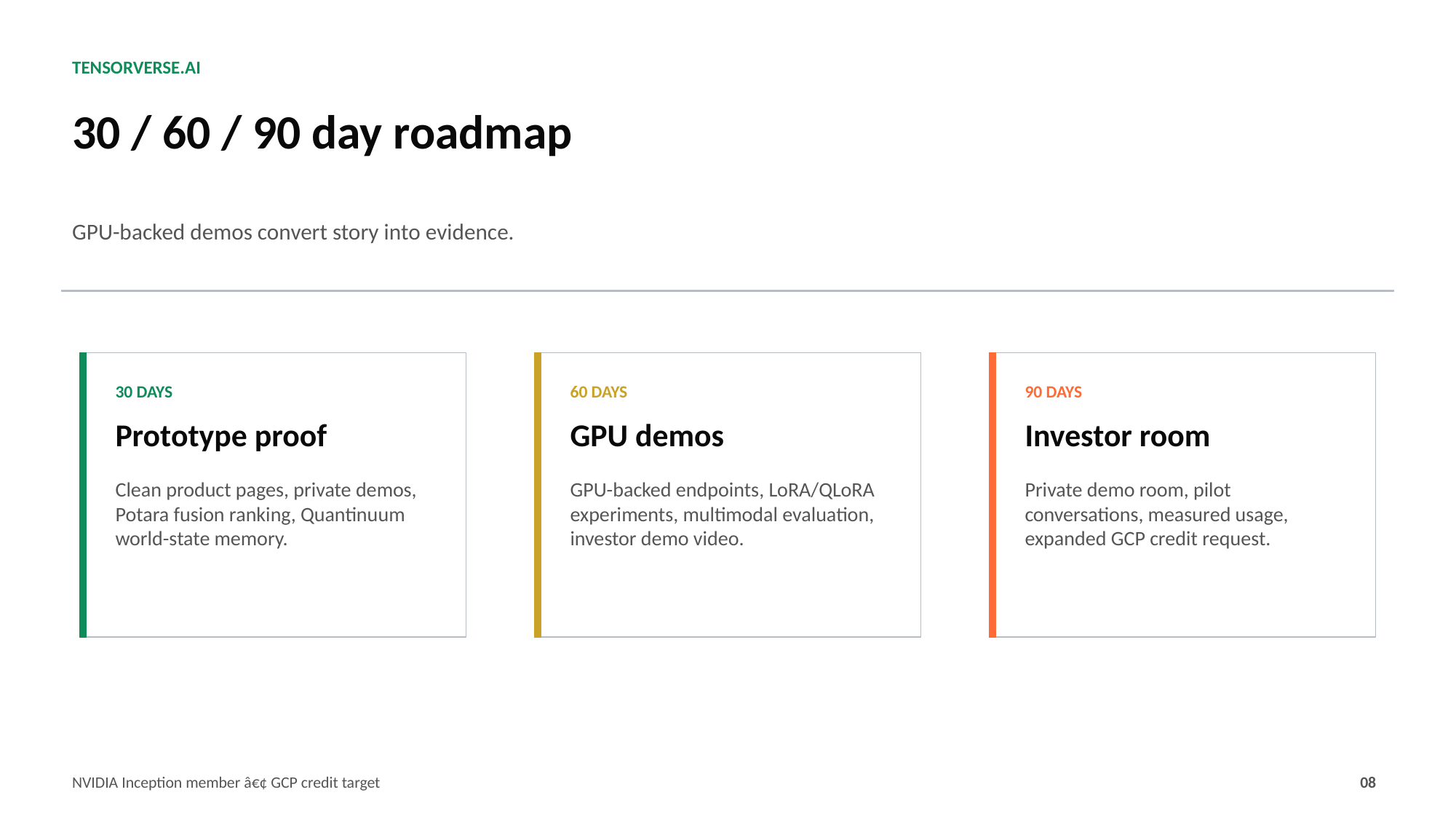

TENSORVERSE.AI
30 / 60 / 90 day roadmap
GPU-backed demos convert story into evidence.

30 DAYS
60 DAYS
90 DAYS
Prototype proof
GPU demos
Investor room
Clean product pages, private demos, Potara fusion ranking, Quantinuum world-state memory.
GPU-backed endpoints, LoRA/QLoRA experiments, multimodal evaluation, investor demo video.
Private demo room, pilot conversations, measured usage, expanded GCP credit request.
NVIDIA Inception member â€¢ GCP credit target
08